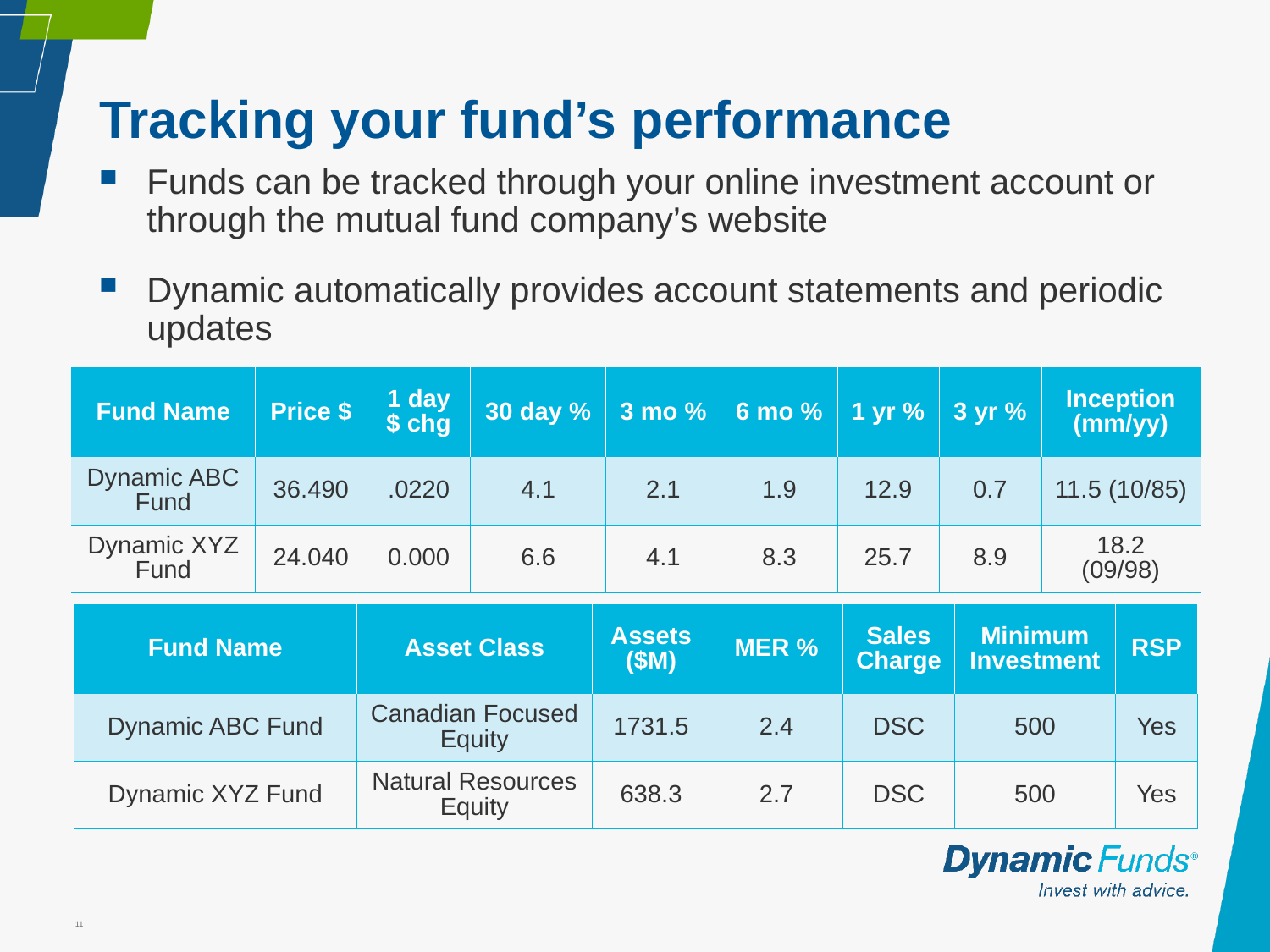

# Tracking your fund’s performance
Funds can be tracked through your online investment account or through the mutual fund company’s website
Dynamic automatically provides account statements and periodic updates

| Fund Name | Price $ | 1 day $ chg | 30 day % | 3 mo % | 6 mo % | 1 yr % | 3 yr % | Inception (mm/yy) |
| --- | --- | --- | --- | --- | --- | --- | --- | --- |
| Dynamic ABC Fund | 36.490 | .0220 | 4.1 | 2.1 | 1.9 | 12.9 | 0.7 | 11.5 (10/85) |
| Dynamic XYZ Fund | 24.040 | 0.000 | 6.6 | 4.1 | 8.3 | 25.7 | 8.9 | 18.2 (09/98) |
| Fund Name | Asset Class | Assets ($M) | MER % | Sales Charge | Minimum Investment | RSP |
| --- | --- | --- | --- | --- | --- | --- |
| Dynamic ABC Fund | Canadian Focused Equity | 1731.5 | 2.4 | DSC | 500 | Yes |
| Dynamic XYZ Fund | Natural Resources Equity | 638.3 | 2.7 | DSC | 500 | Yes |